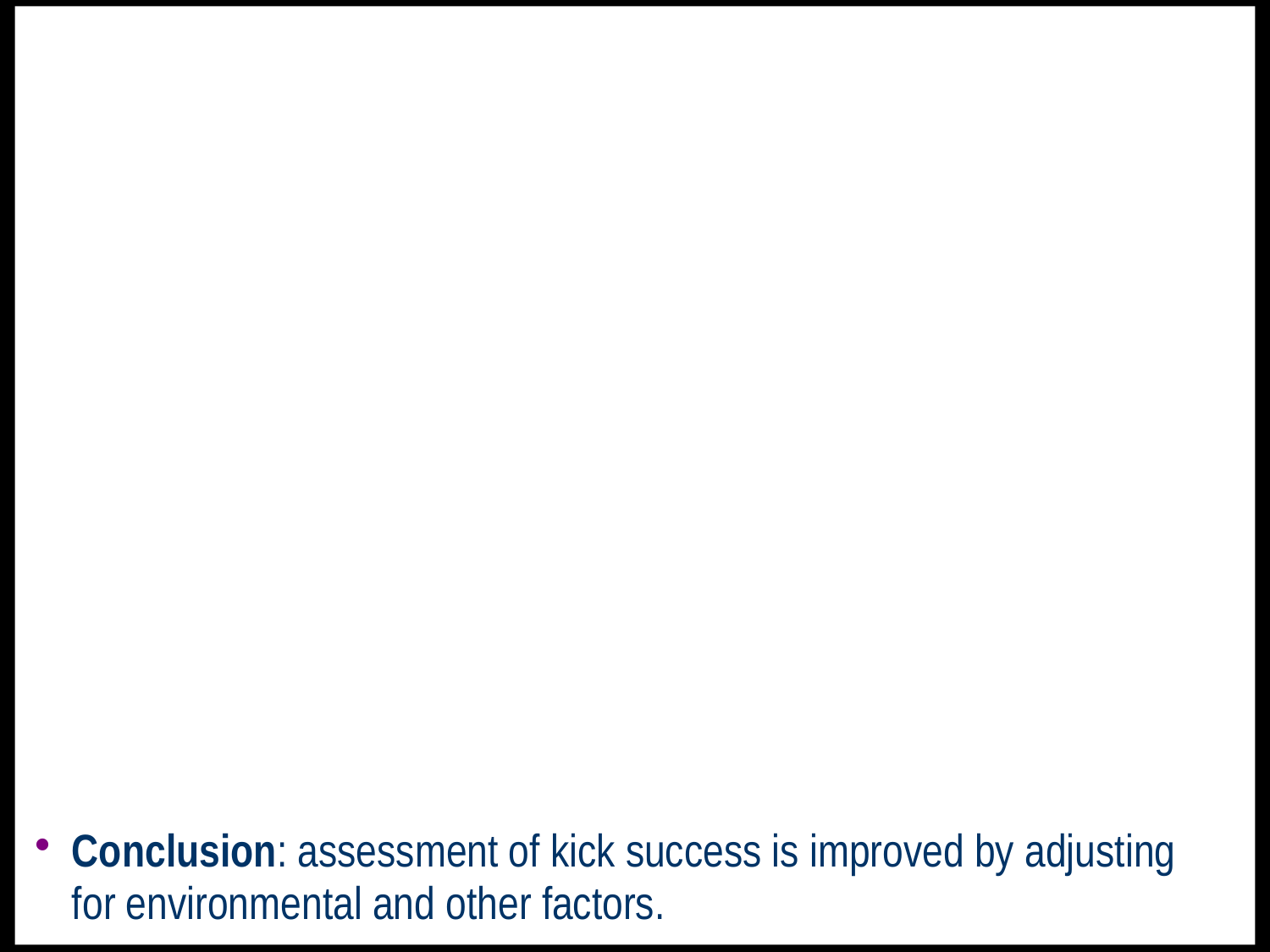

Some changes in ranking between raw and adjusted rates were large. Example: Francois Steyn moved from 84/101 to 4/101.

Conclusion: assessment of kick success is improved by adjusting for environmental and other factors.